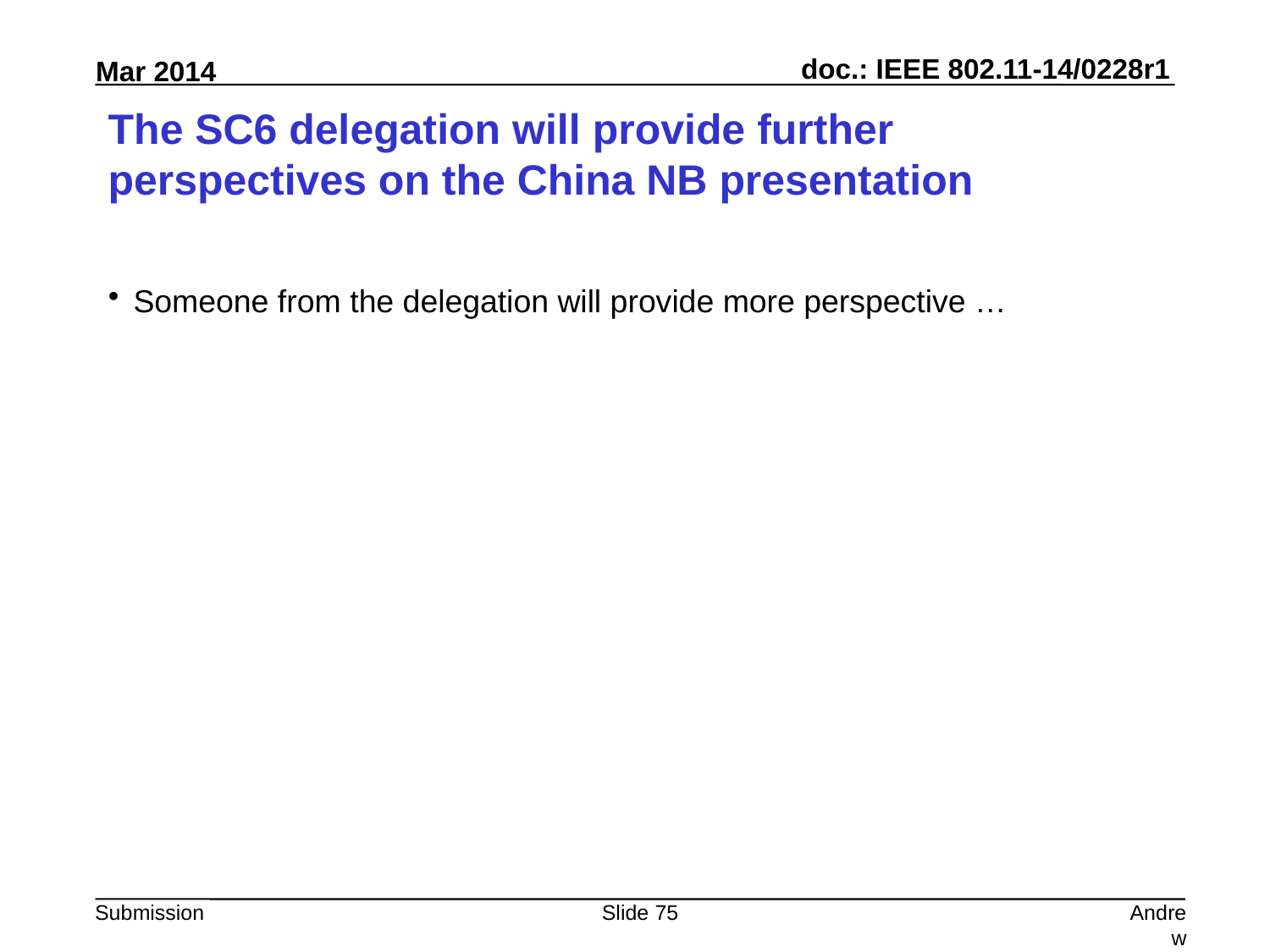

# The SC6 delegation will provide further perspectives on the China NB presentation
Someone from the delegation will provide more perspective …
Slide 75
Andrew Myles, Cisco